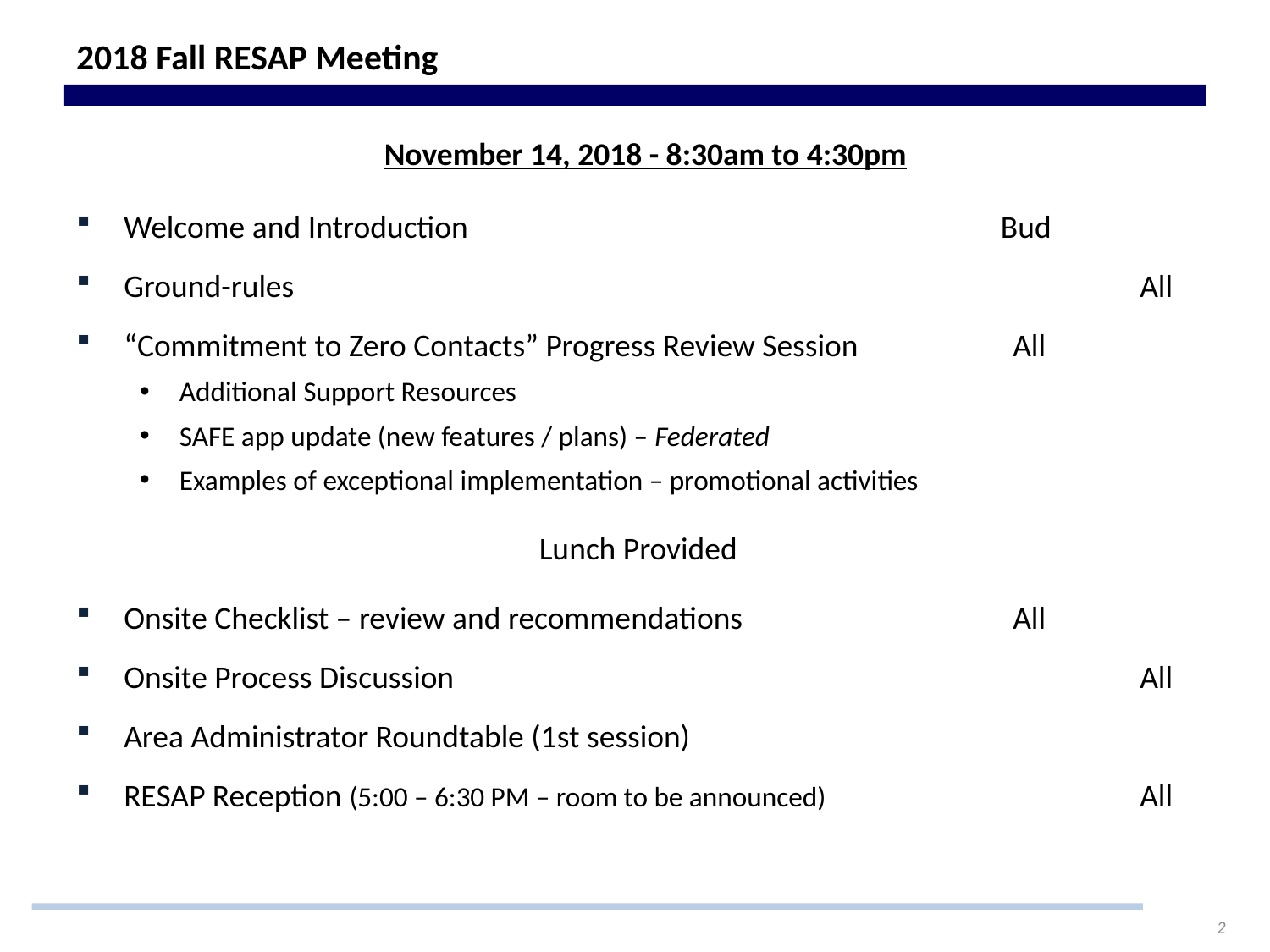

# 2018 Fall RESAP Meeting
November 14, 2018 - 8:30am to 4:30pm
Welcome and Introduction				                Bud
Ground-rules							All
“Commitment to Zero Contacts” Progress Review Session		All
Additional Support Resources
SAFE app update (new features / plans) – Federated
Examples of exceptional implementation – promotional activities
Lunch Provided
Onsite Checklist – review and recommendations			All
Onsite Process Discussion						All
Area Administrator Roundtable (1st session)
RESAP Reception (5:00 – 6:30 PM – room to be announced)			All
2